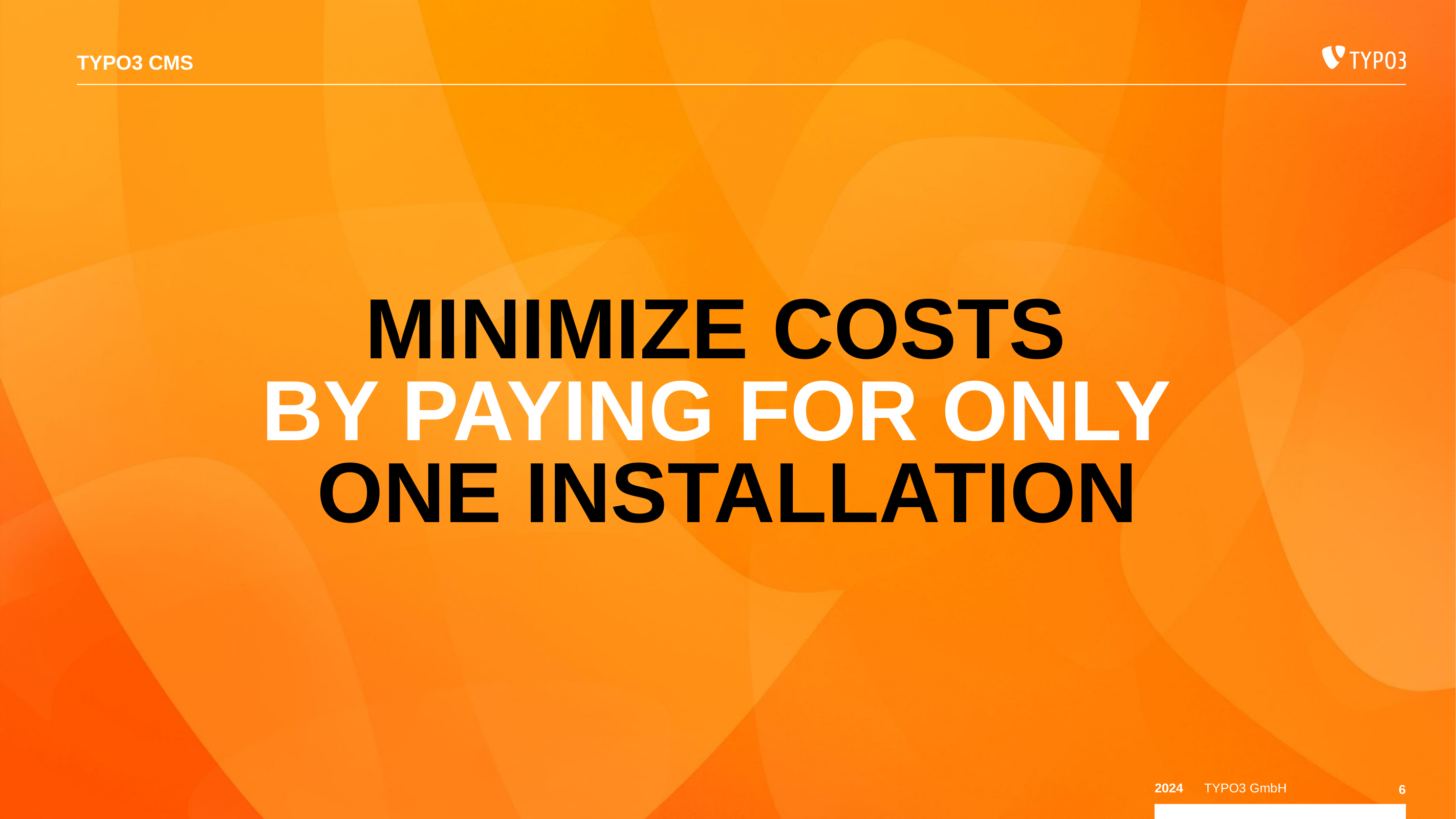

# TYPO3 CMS
MINIMIZE COSTS
BY PAYING FOR ONLY
ONE INSTALLATION
2024
TYPO3 GmbH